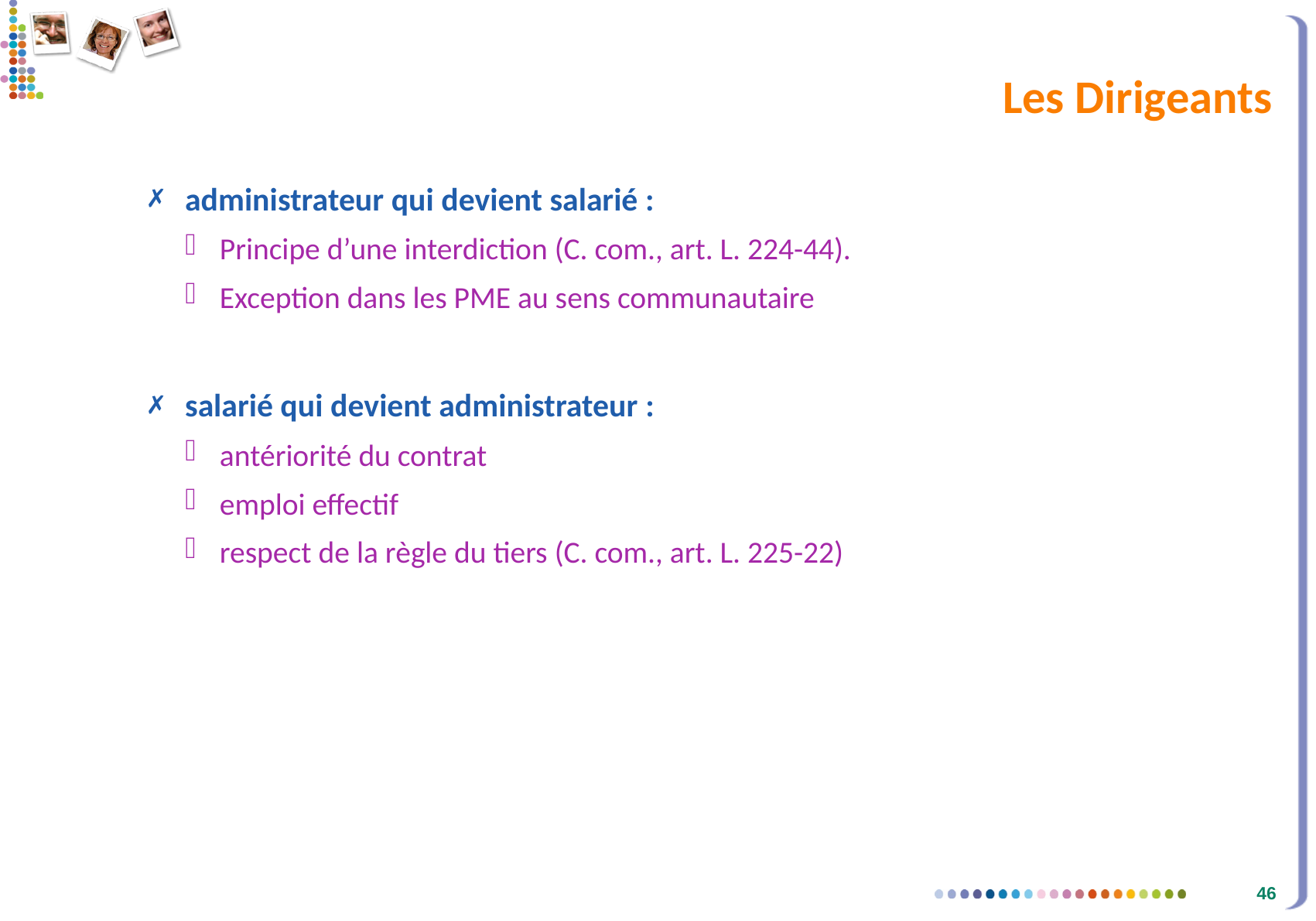

# Les Dirigeants
administrateur qui devient salarié :
Principe d’une interdiction (C. com., art. L. 224-44).
Exception dans les PME au sens communautaire

salarié qui devient administrateur :
antériorité du contrat
emploi effectif
respect de la règle du tiers (C. com., art. L. 225-22)